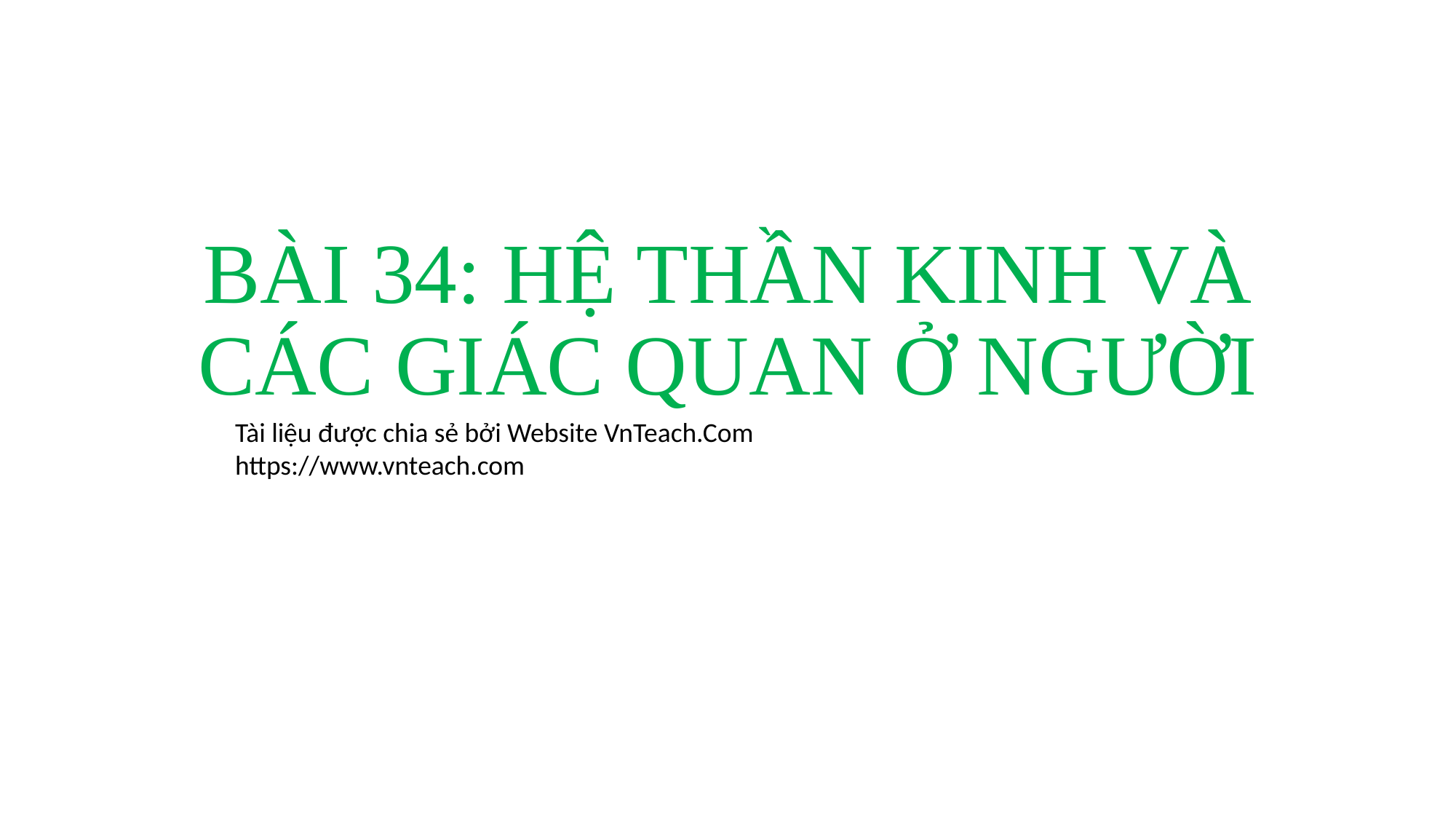

# BÀI 34: HỆ THẦN KINH VÀ CÁC GIÁC QUAN Ở NGƯỜI
Tài liệu được chia sẻ bởi Website VnTeach.Com
https://www.vnteach.com